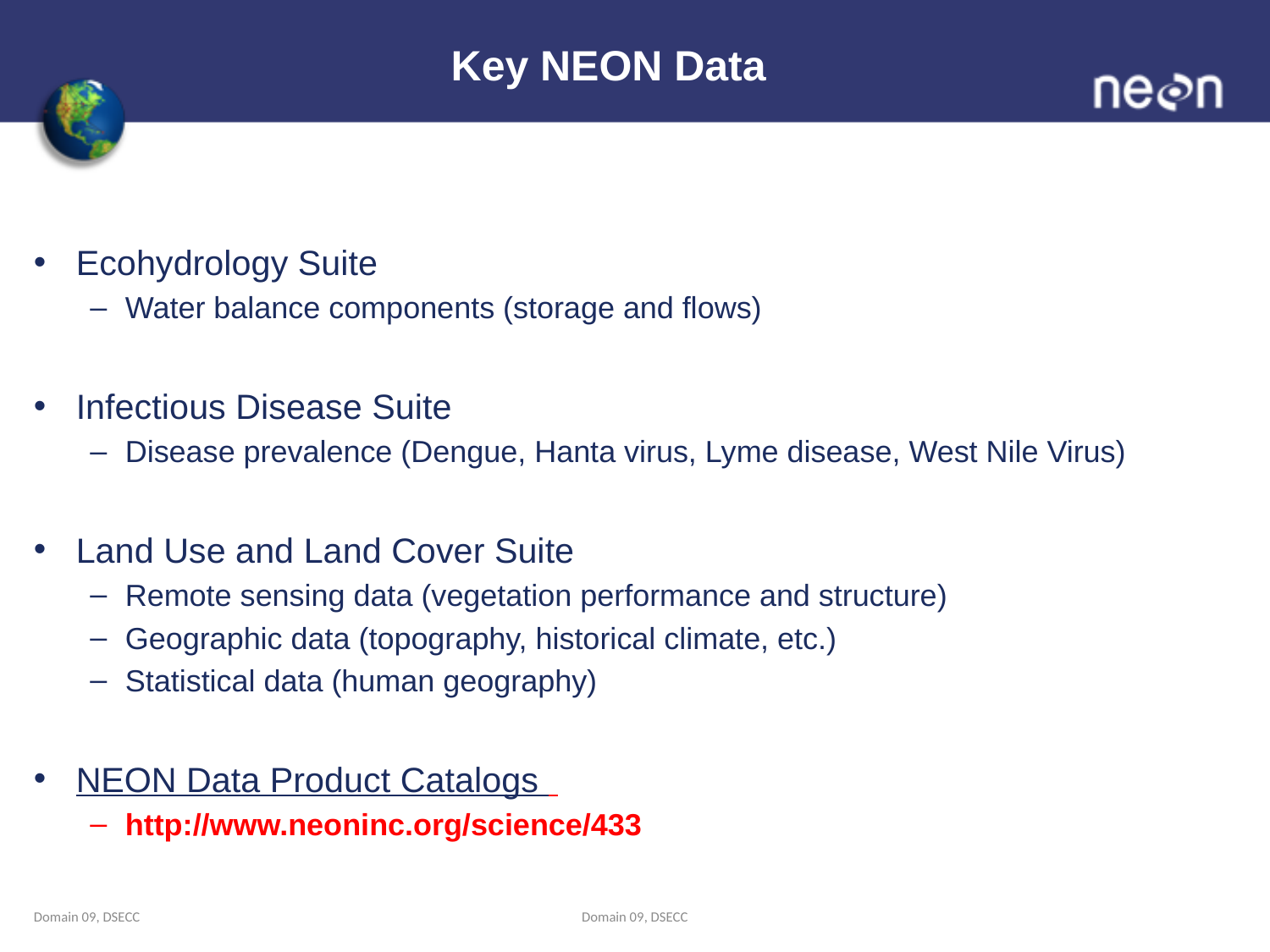

# Key NEON Data

Ecohydrology Suite
Water balance components (storage and flows)

Infectious Disease Suite
Disease prevalence (Dengue, Hanta virus, Lyme disease, West Nile Virus)

Land Use and Land Cover Suite
Remote sensing data (vegetation performance and structure)
Geographic data (topography, historical climate, etc.)
Statistical data (human geography)

NEON Data Product Catalogs
http://www.neoninc.org/science/433

Domain 09, DSECC
Domain 09, DSECC
25